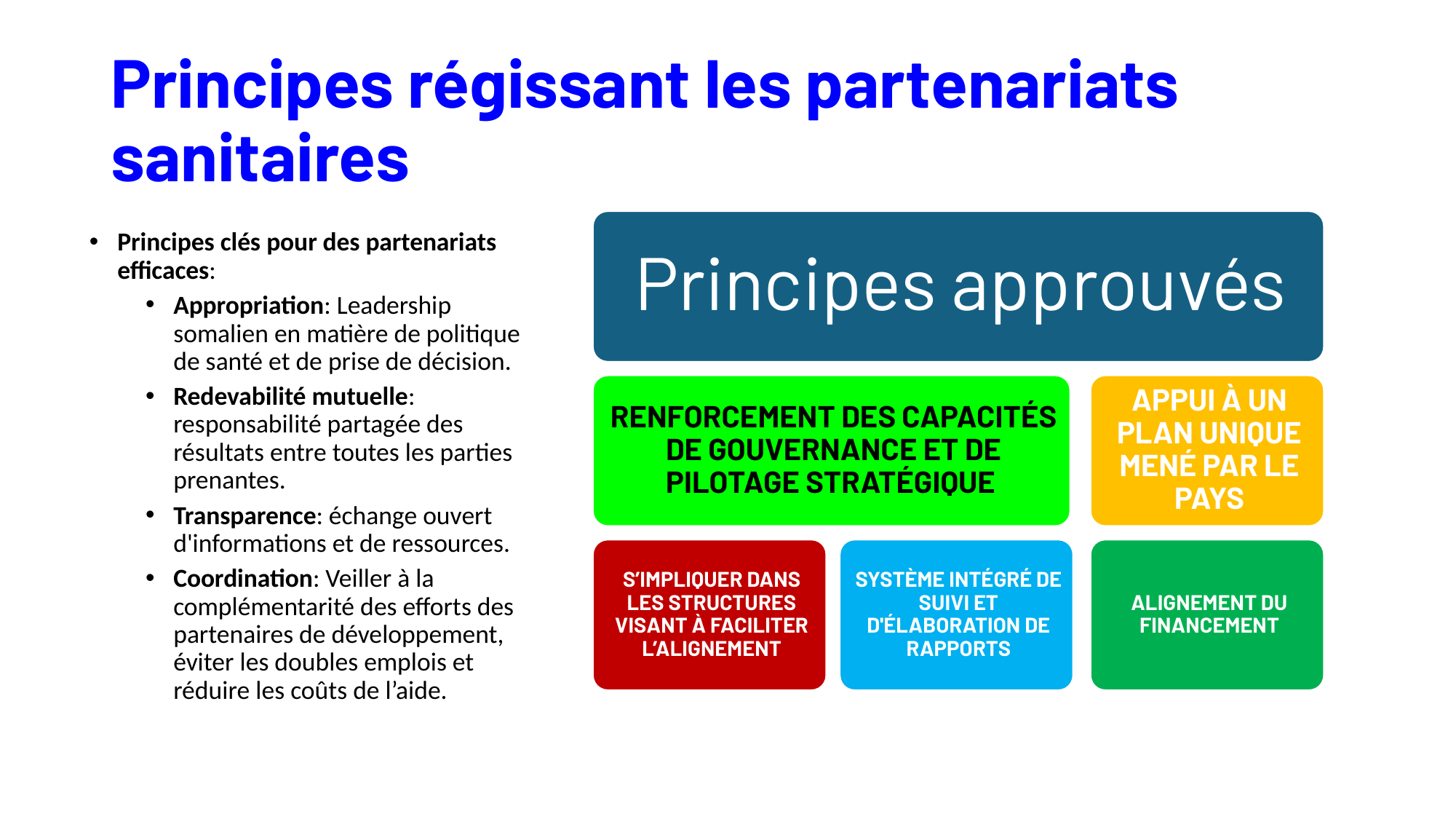

# Principes régissant les partenariats sanitaires
Principes approuvés
RENFORCEMENT DES CAPACITÉS DE GOUVERNANCE ET DE PILOTAGE STRATÉGIQUE
S’IMPLIQUER DANS LES STRUCTURES VISANT À FACILITER L’ALIGNEMENT
SYSTÈME INTÉGRÉ DE SUIVI ET D'ÉLABORATION DE RAPPORTS
APPUI À UN PLAN UNIQUE MENÉ PAR LE PAYS
ALIGNEMENT DU FINANCEMENT
Principes clés pour des partenariats efficaces:
Appropriation: Leadership somalien en matière de politique de santé et de prise de décision.
Redevabilité mutuelle: responsabilité partagée des résultats entre toutes les parties prenantes.
Transparence: échange ouvert d'informations et de ressources.
Coordination: Veiller à la complémentarité des efforts des partenaires de développement, éviter les doubles emplois et réduire les coûts de l’aide.